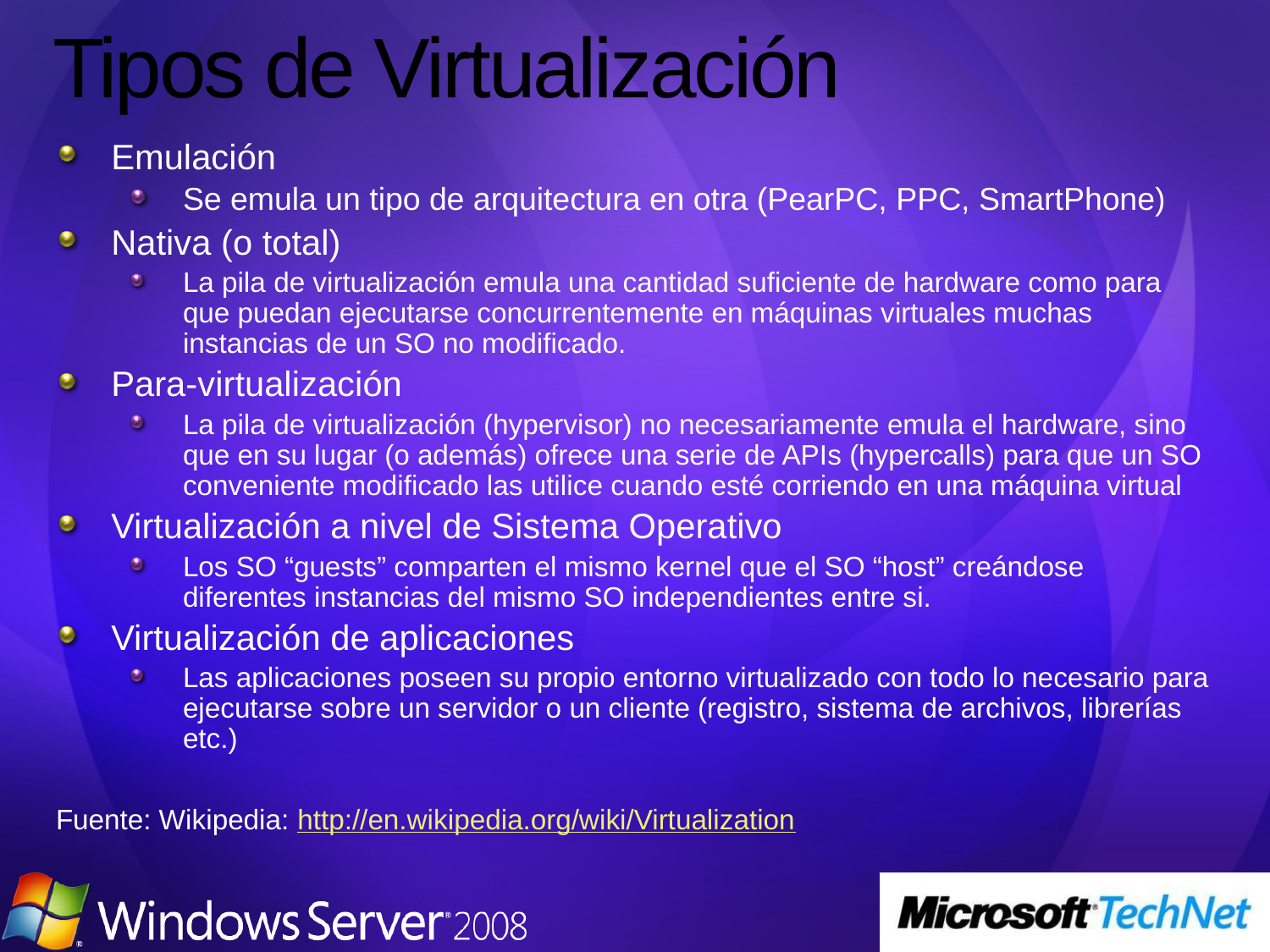

# Tipos de Virtualización
Emulación
Se emula un tipo de arquitectura en otra (PearPC, PPC, SmartPhone)
Nativa (o total)
La pila de virtualización emula una cantidad suficiente de hardware como para que puedan ejecutarse concurrentemente en máquinas virtuales muchas instancias de un SO no modificado.
Para-virtualización
La pila de virtualización (hypervisor) no necesariamente emula el hardware, sino que en su lugar (o además) ofrece una serie de APIs (hypercalls) para que un SO conveniente modificado las utilice cuando esté corriendo en una máquina virtual
Virtualización a nivel de Sistema Operativo
Los SO “guests” comparten el mismo kernel que el SO “host” creándose diferentes instancias del mismo SO independientes entre si.
Virtualización de aplicaciones
Las aplicaciones poseen su propio entorno virtualizado con todo lo necesario para ejecutarse sobre un servidor o un cliente (registro, sistema de archivos, librerías etc.)

Fuente: Wikipedia: http://en.wikipedia.org/wiki/Virtualization